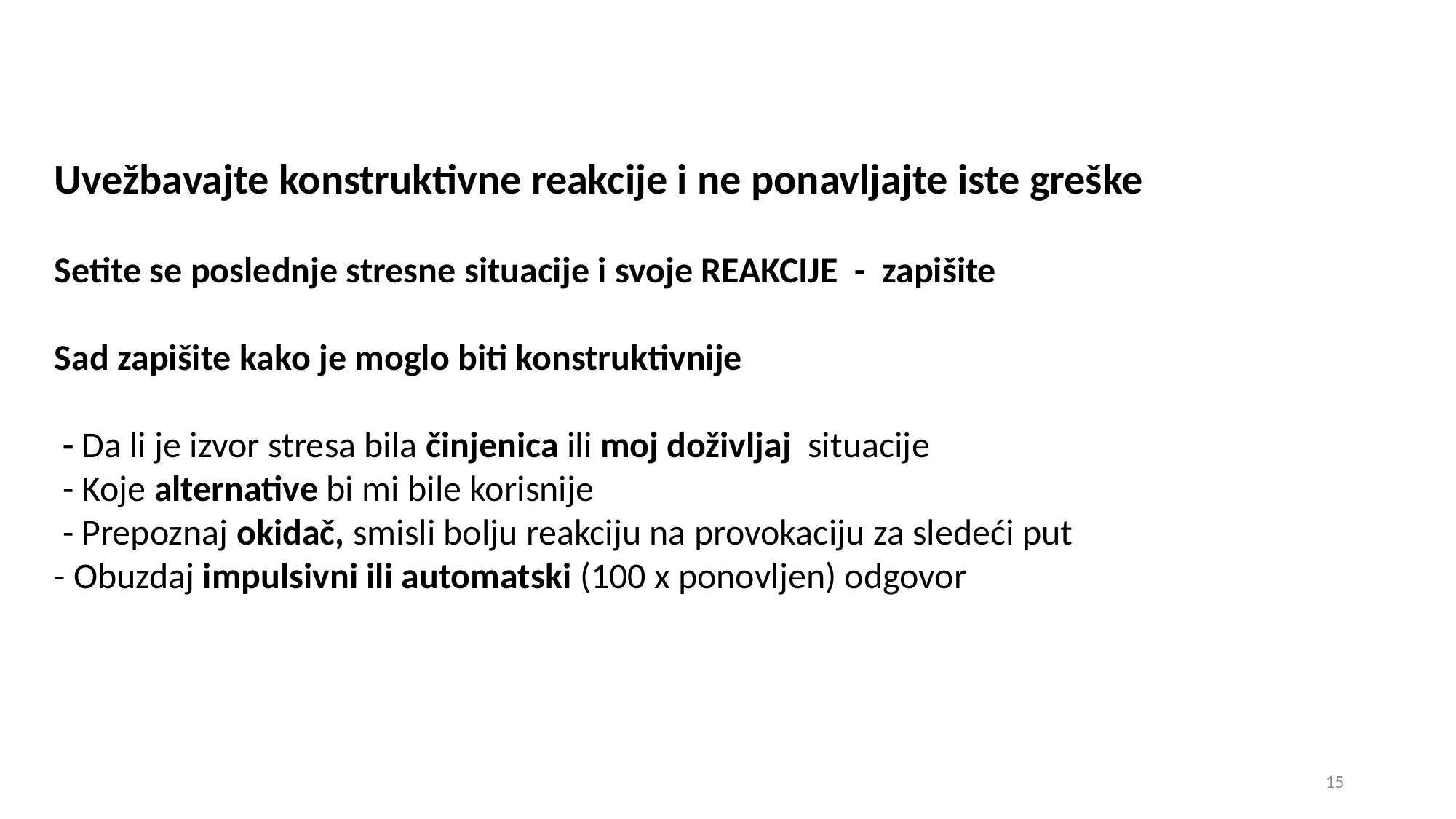

Uvežbavajte konstruktivne reakcije i ne ponavljajte iste greške

Setite se poslednje stresne situacije i svoje REAKCIJE  -  zapišite

Sad zapišite kako je moglo biti konstruktivnije

 - Da li je izvor stresa bila činjenica ili moj doživljaj  situacije
 - Koje alternative bi mi bile korisnije
 - Prepoznaj okidač, smisli bolju reakciju na provokaciju za sledeći put
- Obuzdaj impulsivni ili automatski (100 x ponovljen) odgovor

15